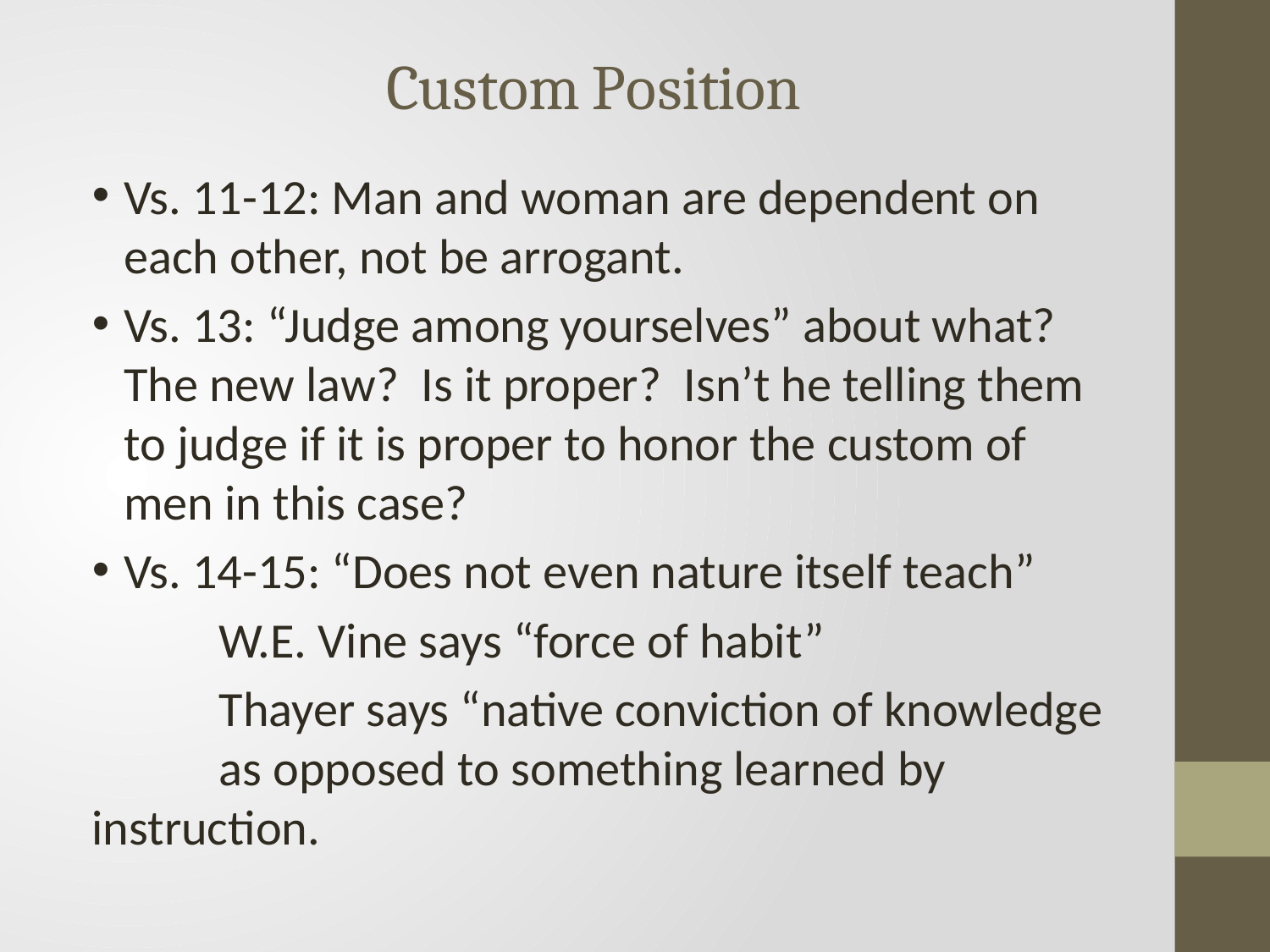

# Custom Position
Vs. 11-12: Man and woman are dependent on each other, not be arrogant.
Vs. 13: “Judge among yourselves” about what? The new law?  Is it proper?  Isn’t he telling them to judge if it is proper to honor the custom of men in this case?
Vs. 14-15: “Does not even nature itself teach”
	W.E. Vine says “force of habit”
	Thayer says “native conviction of knowledge 	as opposed to something learned by 	instruction.